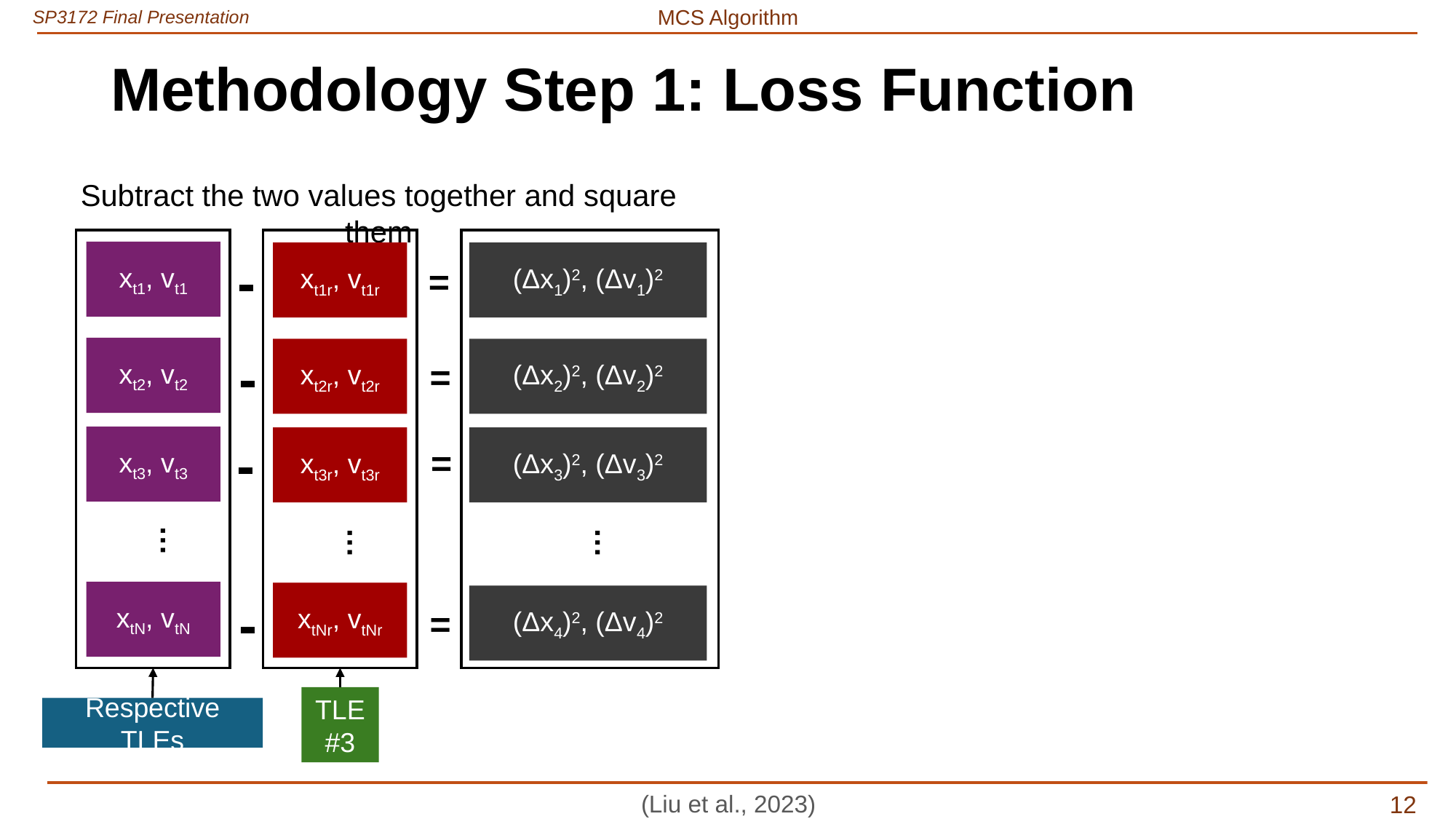

MCS Algorithm
# Methodology Step 1: Loss Function
Subtract the two values together and square them

xt1, vt1
xt1r, vt1r
(Δx1)2, (Δv1)2
-
=
xt2, vt2
-
xt2r, vt2r
(Δx2)2, (Δv2)2
=
-
xt3, vt3
xt3r, vt3r
(Δx3)2, (Δv3)2
=
…
…
…
xtN, vtN
xtNr, vtNr
-
(Δx4)2, (Δv4)2
=
TLE#3
Respective TLEs
(Liu et al., 2023)
12